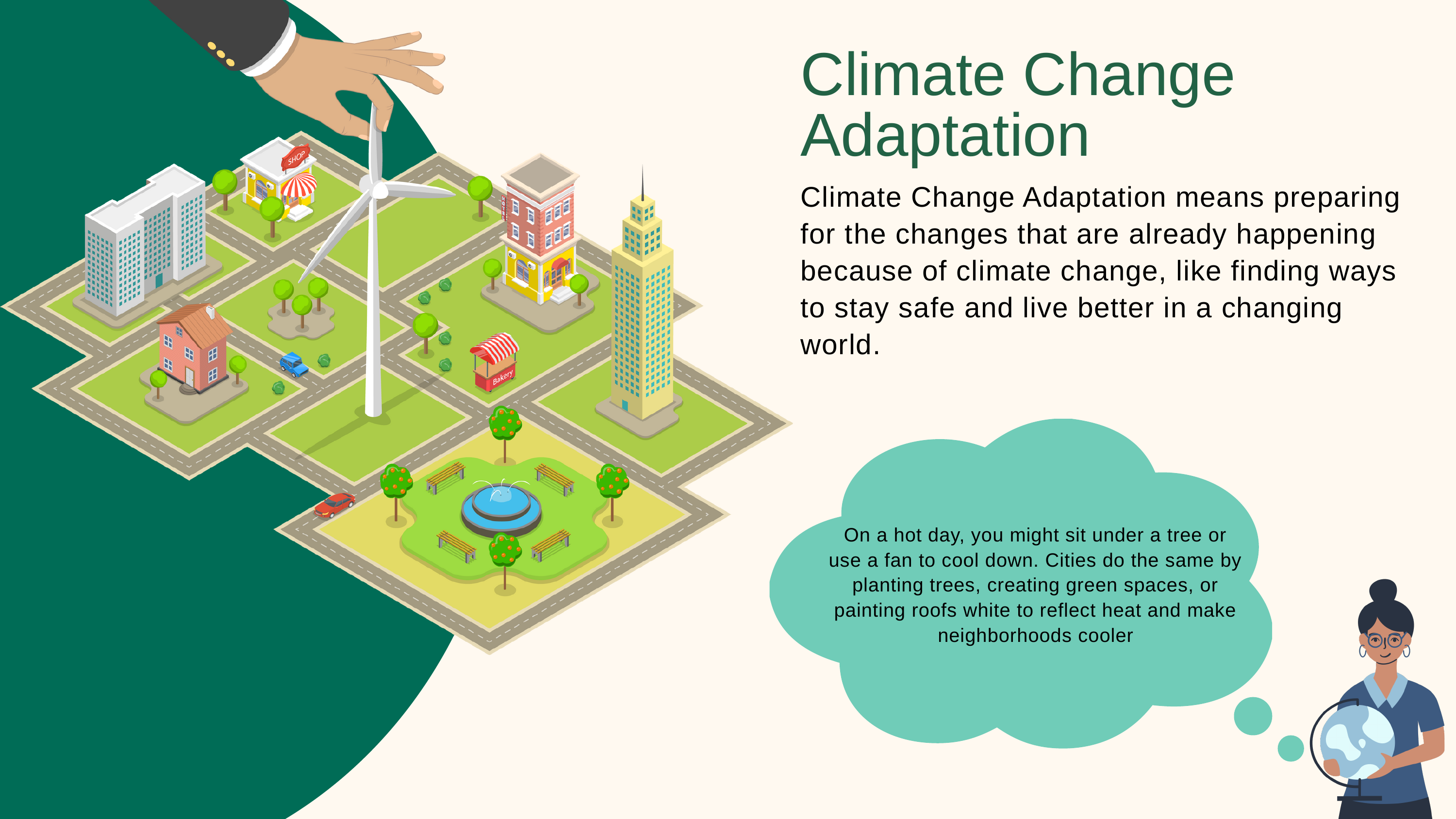

Climate Change Adaptation
Climate Change Adaptation means preparing for the changes that are already happening because of climate change, like finding ways to stay safe and live better in a changing world.

On a hot day, you might sit under a tree or use a fan to cool down. Cities do the same by planting trees, creating green spaces, or painting roofs white to reflect heat and make neighborhoods cooler